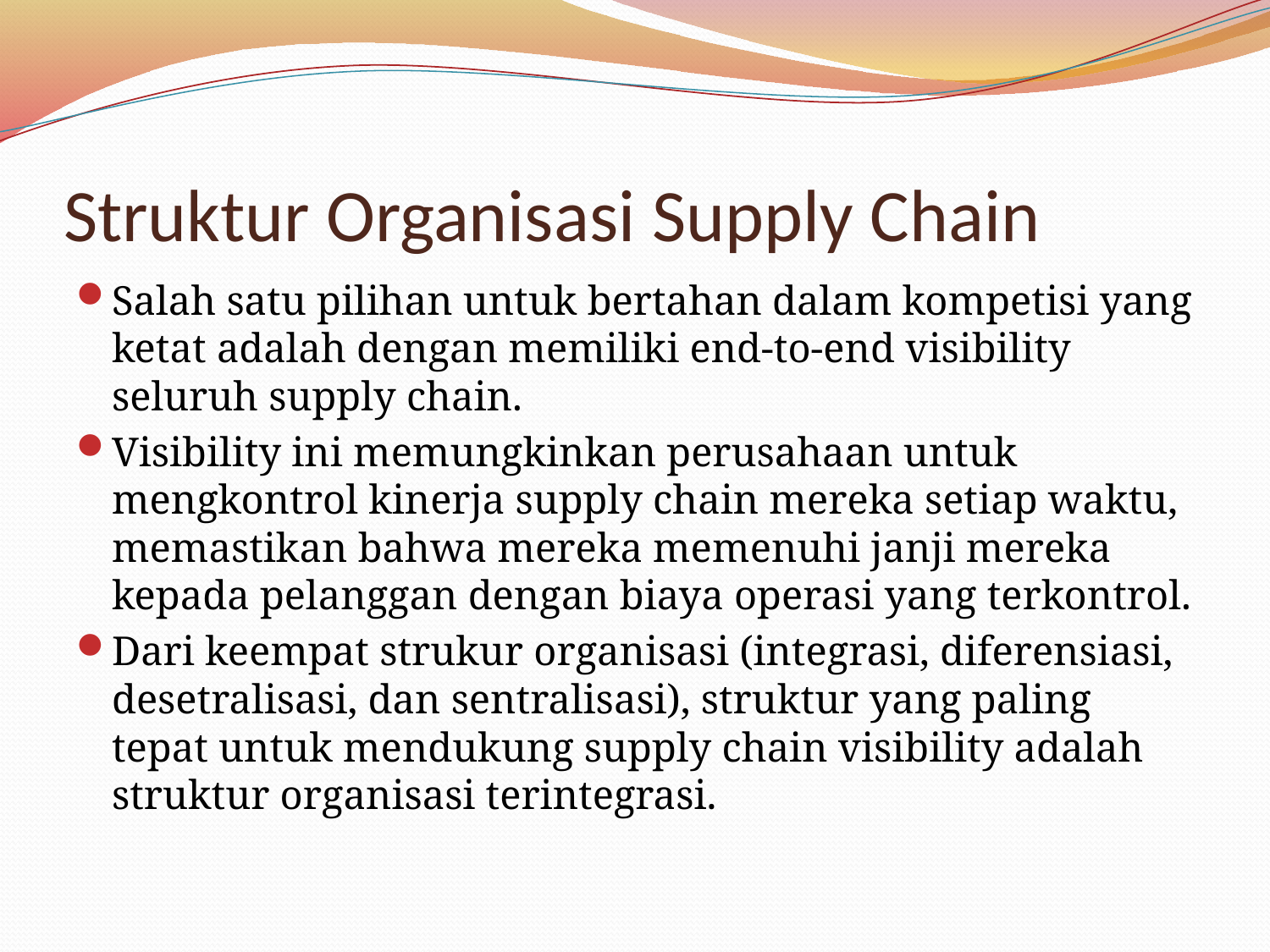

# Struktur Organisasi Supply Chain
Salah satu pilihan untuk bertahan dalam kompetisi yang ketat adalah dengan memiliki end-to-end visibility seluruh supply chain.
Visibility ini memungkinkan perusahaan untuk mengkontrol kinerja supply chain mereka setiap waktu, memastikan bahwa mereka memenuhi janji mereka kepada pelanggan dengan biaya operasi yang terkontrol.
Dari keempat strukur organisasi (integrasi, diferensiasi, desetralisasi, dan sentralisasi), struktur yang paling tepat untuk mendukung supply chain visibility adalah struktur organisasi terintegrasi.